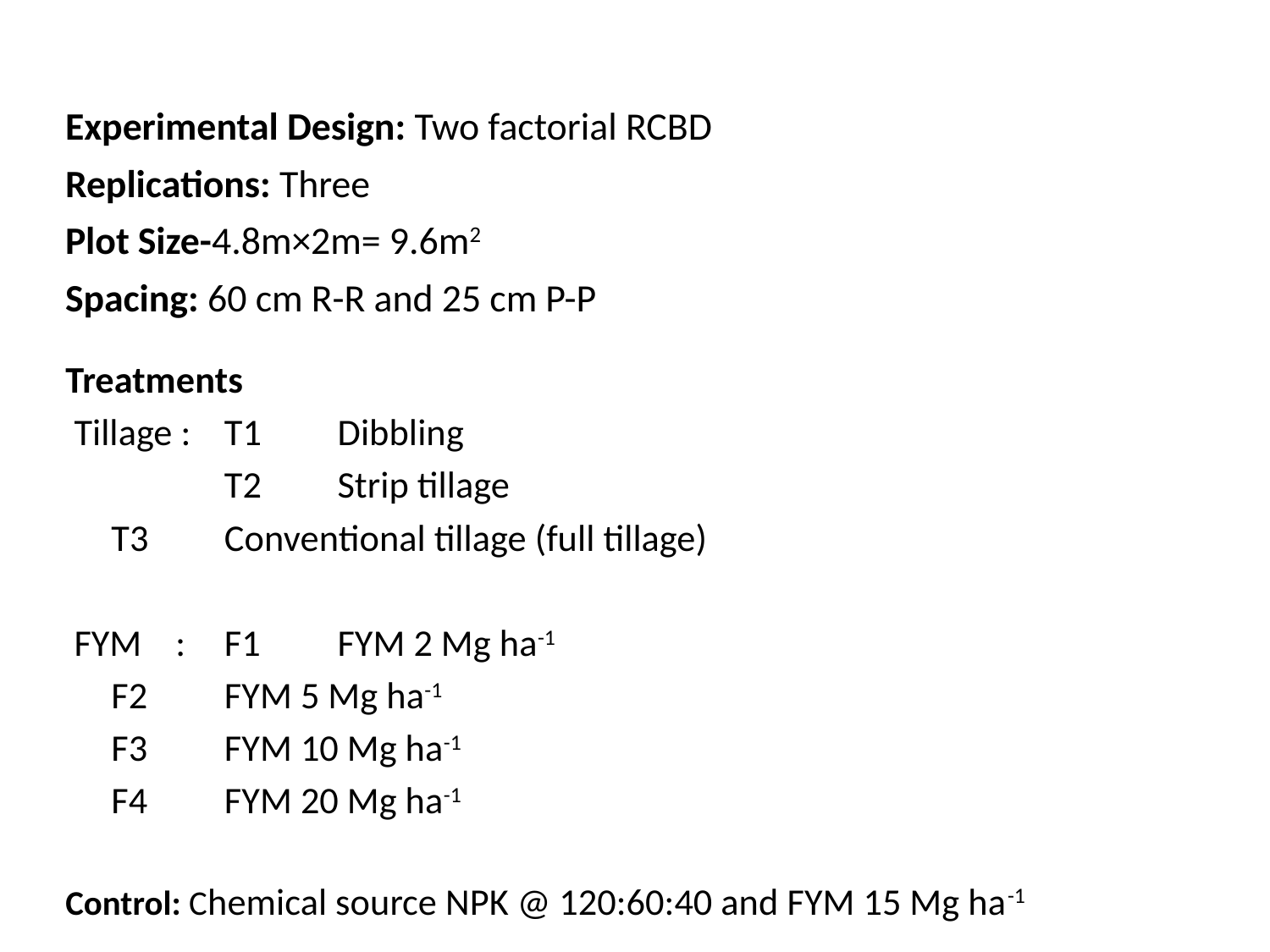

Experimental Design: Two factorial RCBD
Replications: Three
Plot Size-4.8m×2m= 9.6m2
Spacing: 60 cm R-R and 25 cm P-P
Treatments
 Tillage : 	T1    	Dibbling
               	T2    	Strip tillage
			T3    	Conventional tillage (full tillage)

 FYM    : 	F1	FYM 2 Mg ha-1
			F2	FYM 5 Mg ha-1
			F3	FYM 10 Mg ha-1
			F4       	FYM 20 Mg ha-1

Control: Chemical source NPK @ 120:60:40 and FYM 15 Mg ha-1